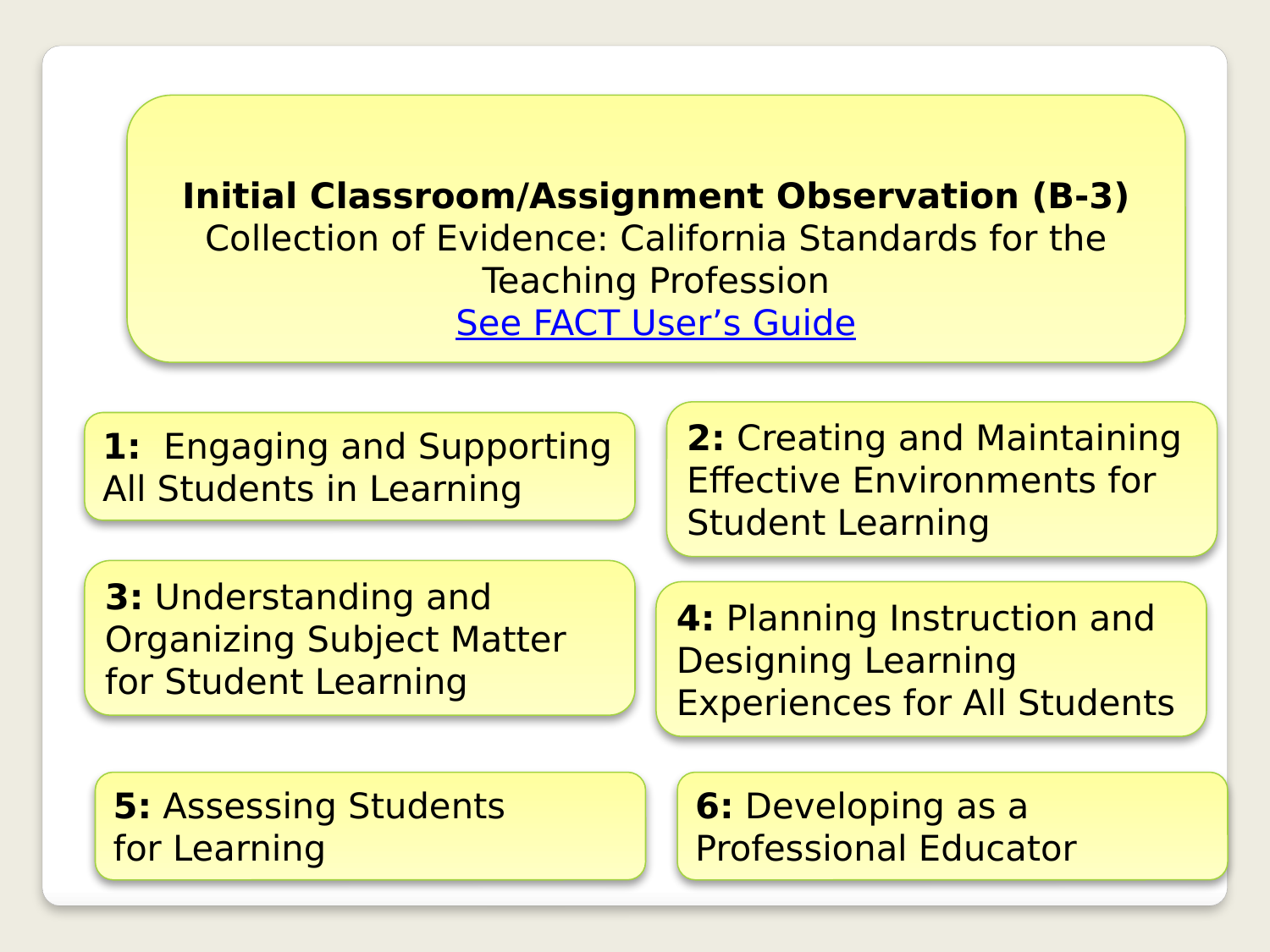

Initial Classroom/Assignment Observation (B-3)
Collection of Evidence: California Standards for the Teaching Profession
See FACT User’s Guide
2: Creating and Maintaining Effective Environments for Student Learning
1:  Engaging and Supporting All Students in Learning
3: Understanding and Organizing Subject Matter for Student Learning
4: Planning Instruction and Designing Learning Experiences for All Students
5: Assessing Students
for Learning
6: Developing as a Professional Educator